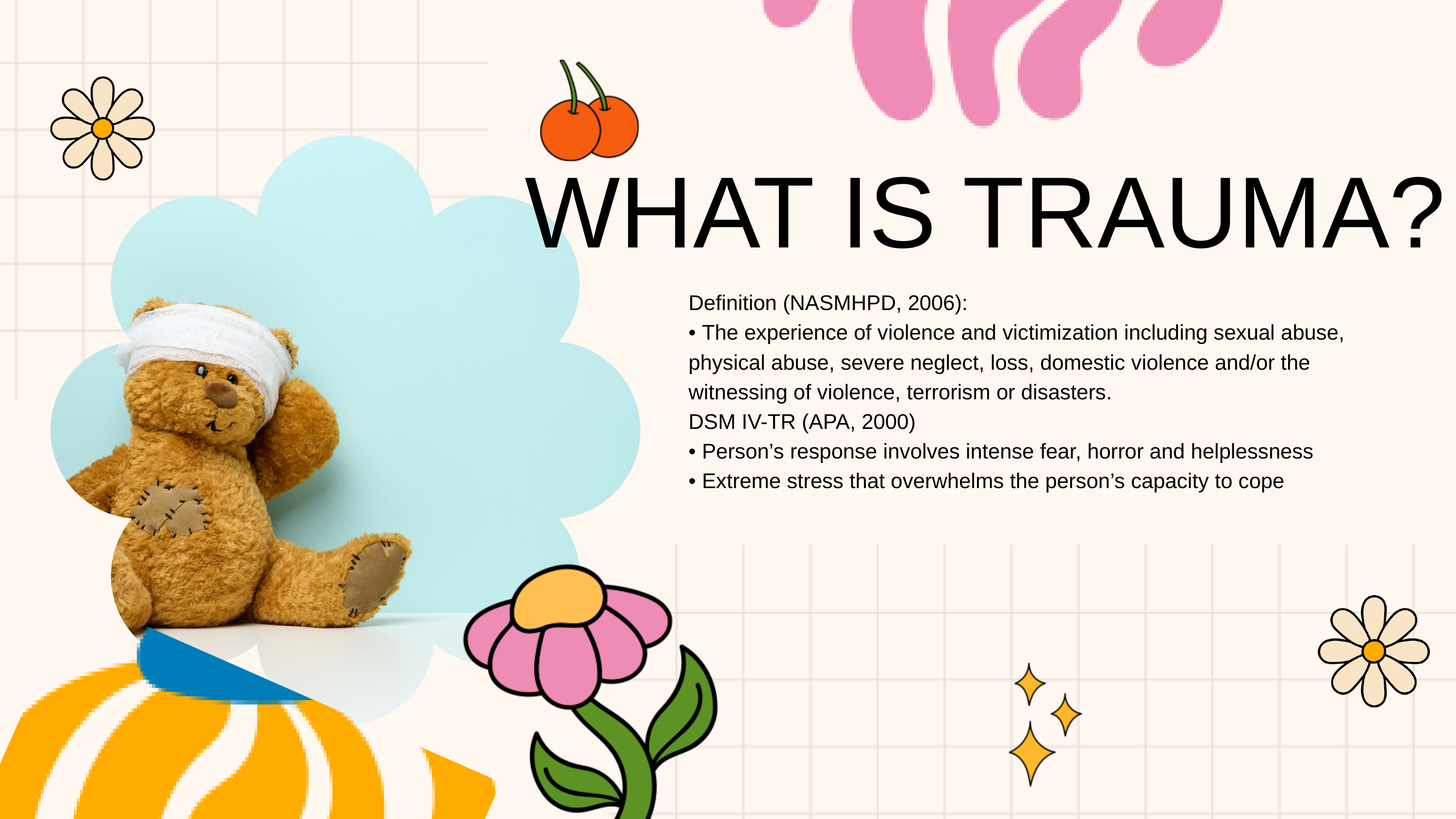

WHAT IS TRAUMA?
Definition (NASMHPD, 2006):
• The experience of violence and victimization including sexual abuse, physical abuse, severe neglect, loss, domestic violence and/or the witnessing of violence, terrorism or disasters.
DSM IV-TR (APA, 2000)
• Person’s response involves intense fear, horror and helplessness
• Extreme stress that overwhelms the person’s capacity to cope